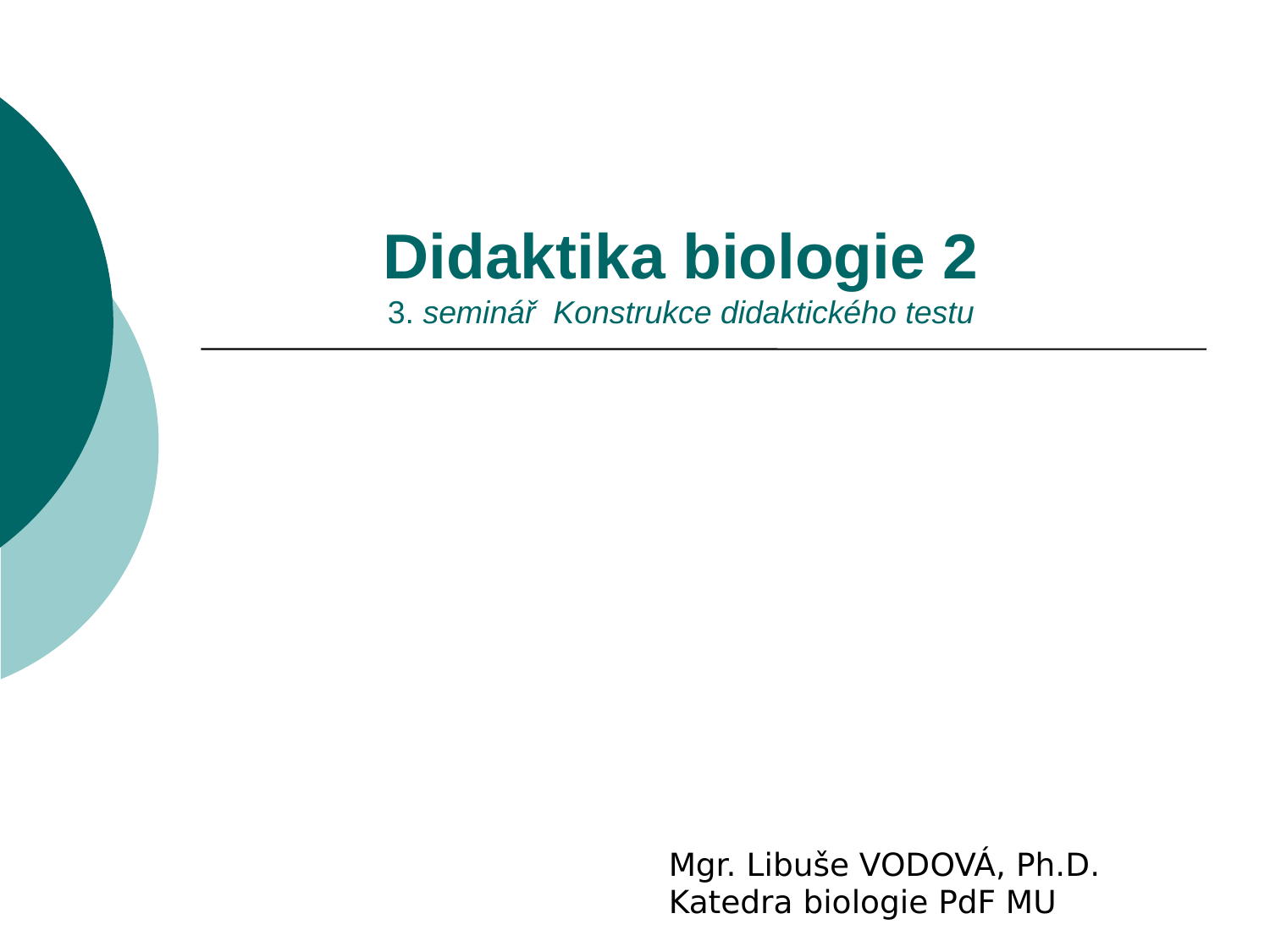

# Didaktika biologie 2 3. seminář  Konstrukce didaktického testu
Mgr. Libuše VODOVÁ, Ph.D.
Katedra biologie PdF MU